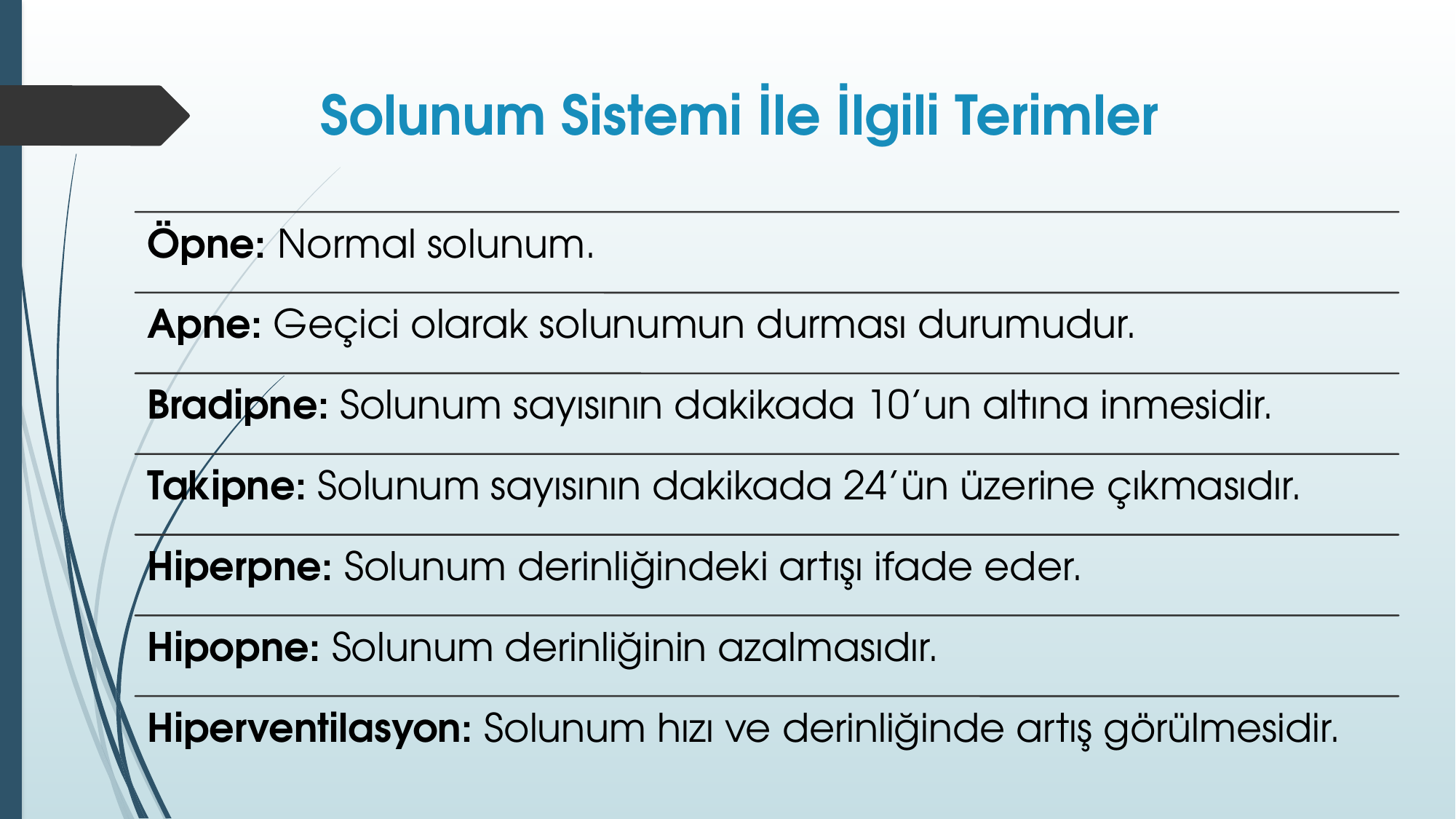

# Solunum Sistemi İle İlgili Terimler
Öpne: Normal solunum.
Apne: Geçici olarak solunumun durması durumudur.
Bradipne: Solunum sayısının dakikada 10’un altına inmesidir.
Takipne: Solunum sayısının dakikada 24’ün üzerine çıkmasıdır.
Hiperpne: Solunum derinliğindeki artışı ifade eder.
Hipopne: Solunum derinliğinin azalmasıdır.
Hiperventilasyon: Solunum hızı ve derinliğinde artış görülmesidir.